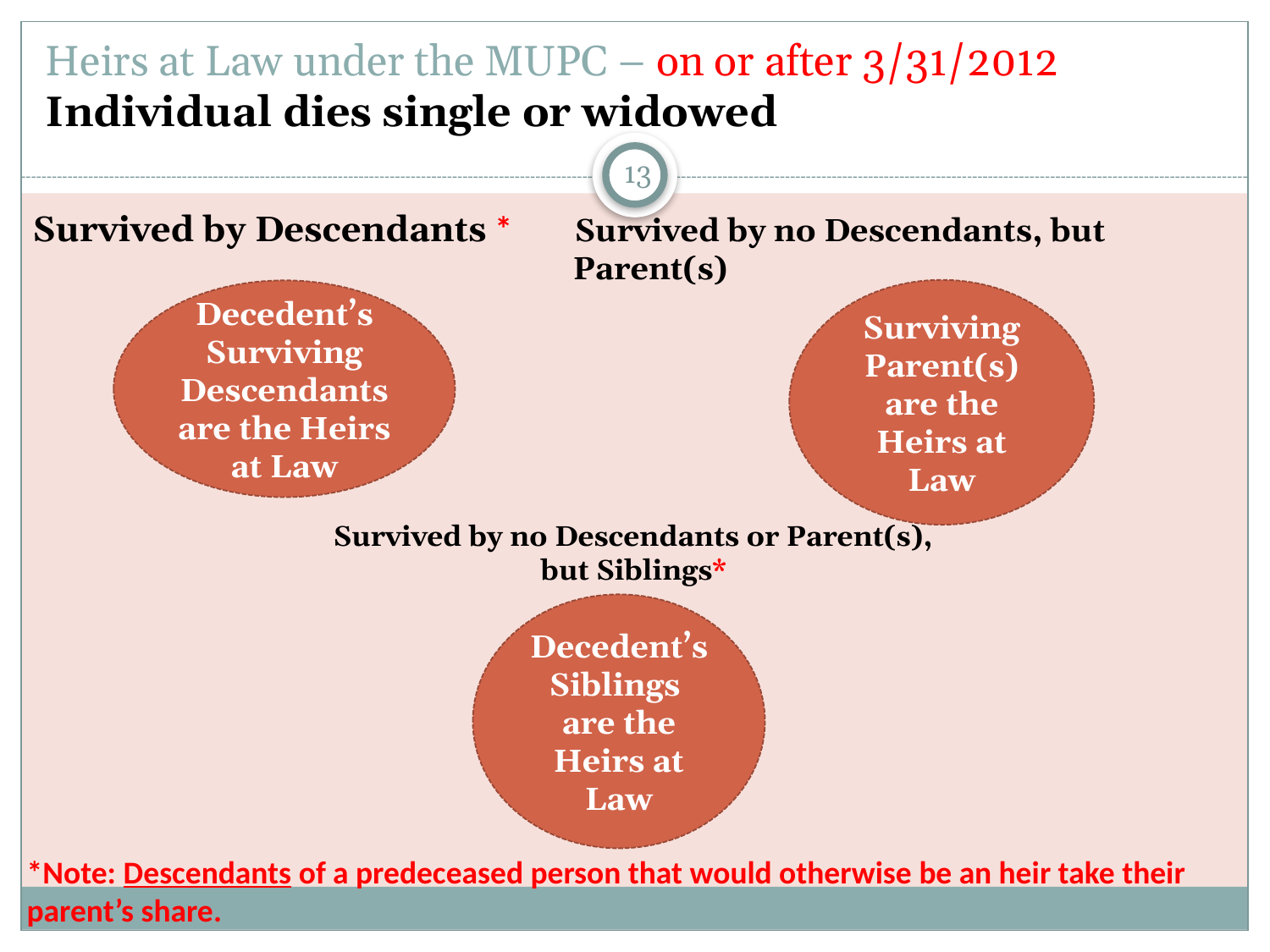

# Heirs at Law under the MUPC – on or after 3/31/2012 Individual dies single or widowed
13

Survived by no Descendants or Parent(s),
but Siblings*

*Note: Descendants of a predeceased person that would otherwise be an heir take their parent’s share.

Survived by Descendants *       Survived by no Descendants, but 					    Parent(s)

Surviving
Parent(s) are the Heirs at Law
Decedent’s Surviving Descendants are the Heirs at Law
Decedent’s Siblings  are the Heirs at Law